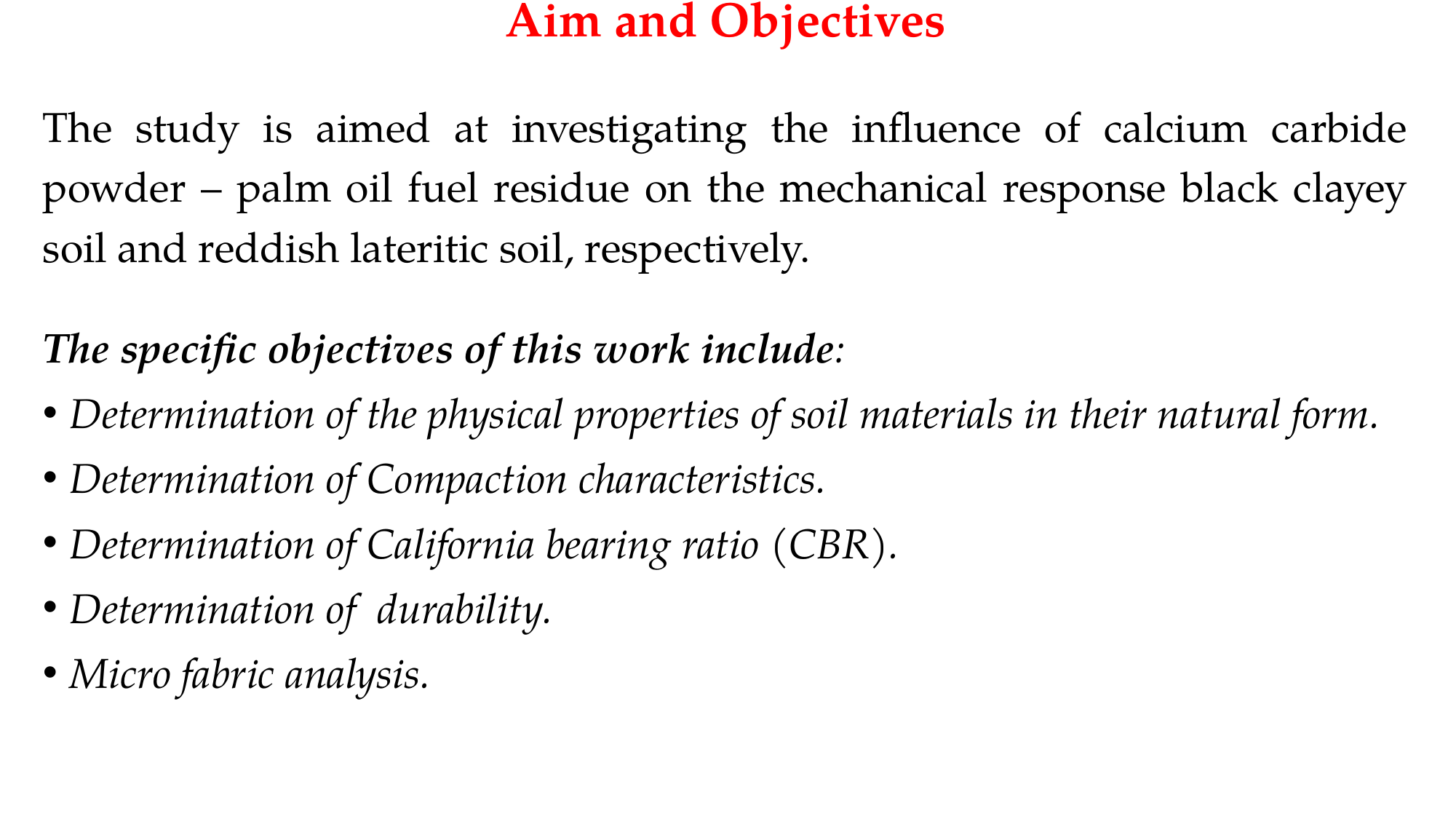

# Aim and Objectives
The study is aimed at investigating the influence of calcium carbide powder – palm oil fuel residue on the mechanical response black clayey soil and reddish lateritic soil, respectively.

The specific objectives of this work include:
Determination of the physical properties of soil materials in their natural form.
Determination of Compaction characteristics.
Determination of California bearing ratio (CBR).
Determination of  durability.
Micro fabric analysis.